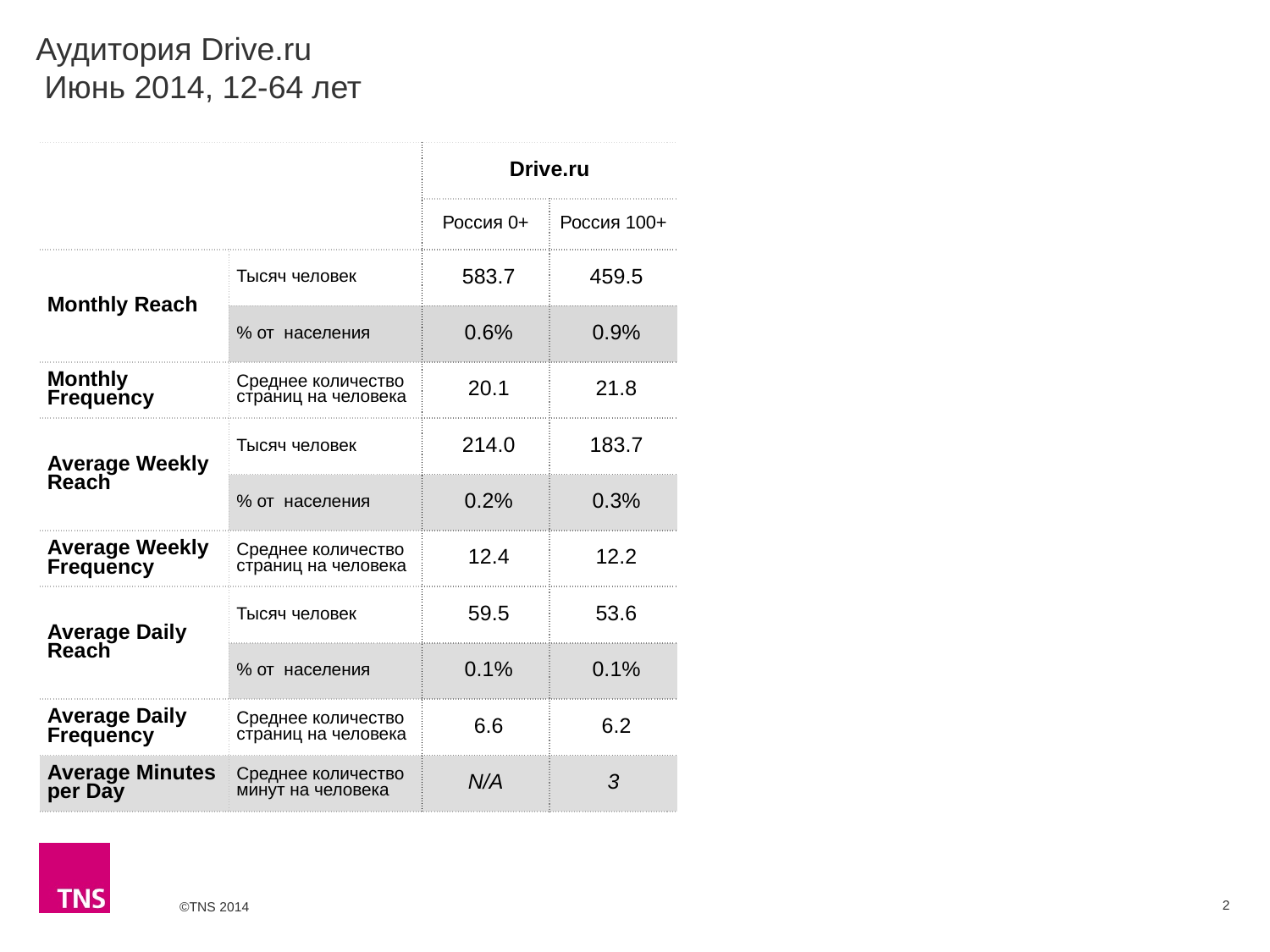

# Аудитория Drive.ru Июнь 2014, 12-64 лет
|  |  | Drive.ru |  |
| --- | --- | --- | --- |
|  |  | Россия 0+ | Россия 100+ |
| Monthly Reach | Тысяч человек | 583.7 | 459.5 |
|  | % от населения | 0.6% | 0.9% |
| Monthly Frequency | Среднее количество страниц на человека | 20.1 | 21.8 |
| Average Weekly Reach | Тысяч человек | 214.0 | 183.7 |
|  | % от населения | 0.2% | 0.3% |
| Average Weekly Frequency | Среднее количество страниц на человека | 12.4 | 12.2 |
| Average Daily Reach | Тысяч человек | 59.5 | 53.6 |
|  | % от населения | 0.1% | 0.1% |
| Average Daily Frequency | Среднее количество страниц на человека | 6.6 | 6.2 |
| Average Minutes per Day | Среднее количество минут на человека | N/A | 3 |
2